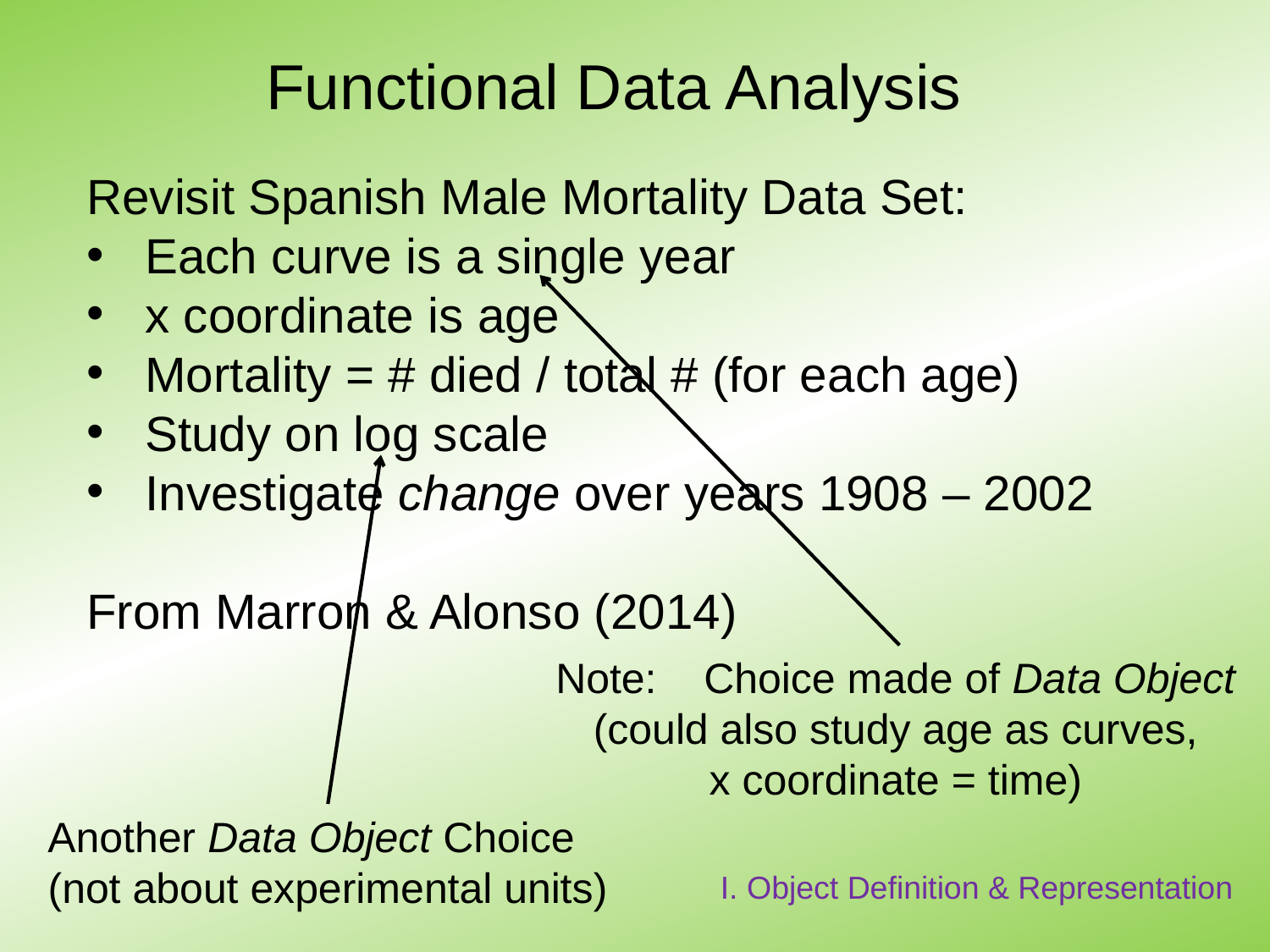

# Functional Data Analysis
Revisit Spanish Male Mortality Data Set:
   Each curve is a single year
   x coordinate is age
   Mortality = # died / total # (for each age)
   Study on log scale
   Investigate change over years 1908 – 2002

From Marron & Alonso (2014)
Note:    Choice made of Data Object
(could also study age as curves,
x coordinate = time)
Another Data Object Choice
(not about experimental units)
I. Object Definition & Representation